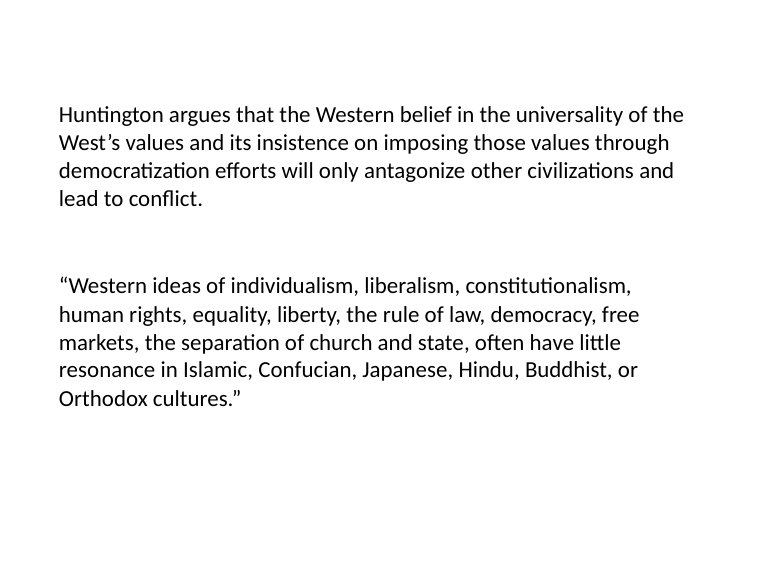

# Huntington argues that the Western belief in the universality of the  West’s values and its insistence on imposing those values through  democratization efforts will only antagonize other civilizations and  lead to conflict.
“Western ideas of individualism, liberalism, constitutionalism,  human rights, equality, liberty, the rule of law, democracy, free  markets, the separation of church and state, often have little  resonance in Islamic, Confucian, Japanese, Hindu, Buddhist, or  Orthodox cultures.”